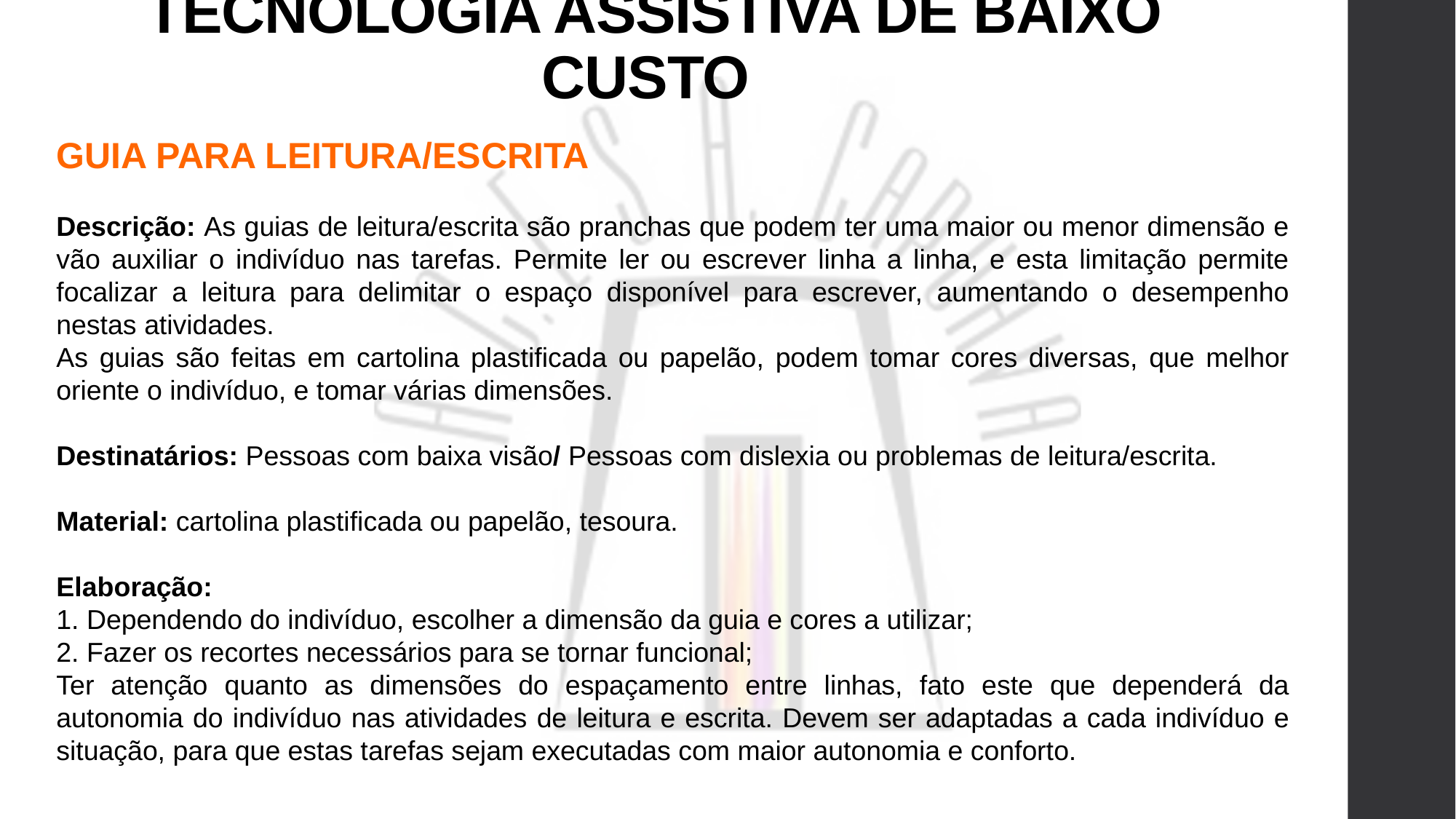

# TECNOLOGIA ASSISTIVA DE BAIXO CUSTO
GUIA PARA LEITURA/ESCRITA

Descrição: As guias de leitura/escrita são pranchas que podem ter uma maior ou menor dimensão e vão auxiliar o indivíduo nas tarefas. Permite ler ou escrever linha a linha, e esta limitação permite focalizar a leitura para delimitar o espaço disponível para escrever, aumentando o desempenho nestas atividades.
As guias são feitas em cartolina plastificada ou papelão, podem tomar cores diversas, que melhor oriente o indivíduo, e tomar várias dimensões.

Destinatários: Pessoas com baixa visão/ Pessoas com dislexia ou problemas de leitura/escrita.

Material: cartolina plastificada ou papelão, tesoura.

Elaboração:
1. Dependendo do indivíduo, escolher a dimensão da guia e cores a utilizar;
2. Fazer os recortes necessários para se tornar funcional;
Ter atenção quanto as dimensões do espaçamento entre linhas, fato este que dependerá da autonomia do indivíduo nas atividades de leitura e escrita. Devem ser adaptadas a cada indivíduo e situação, para que estas tarefas sejam executadas com maior autonomia e conforto.